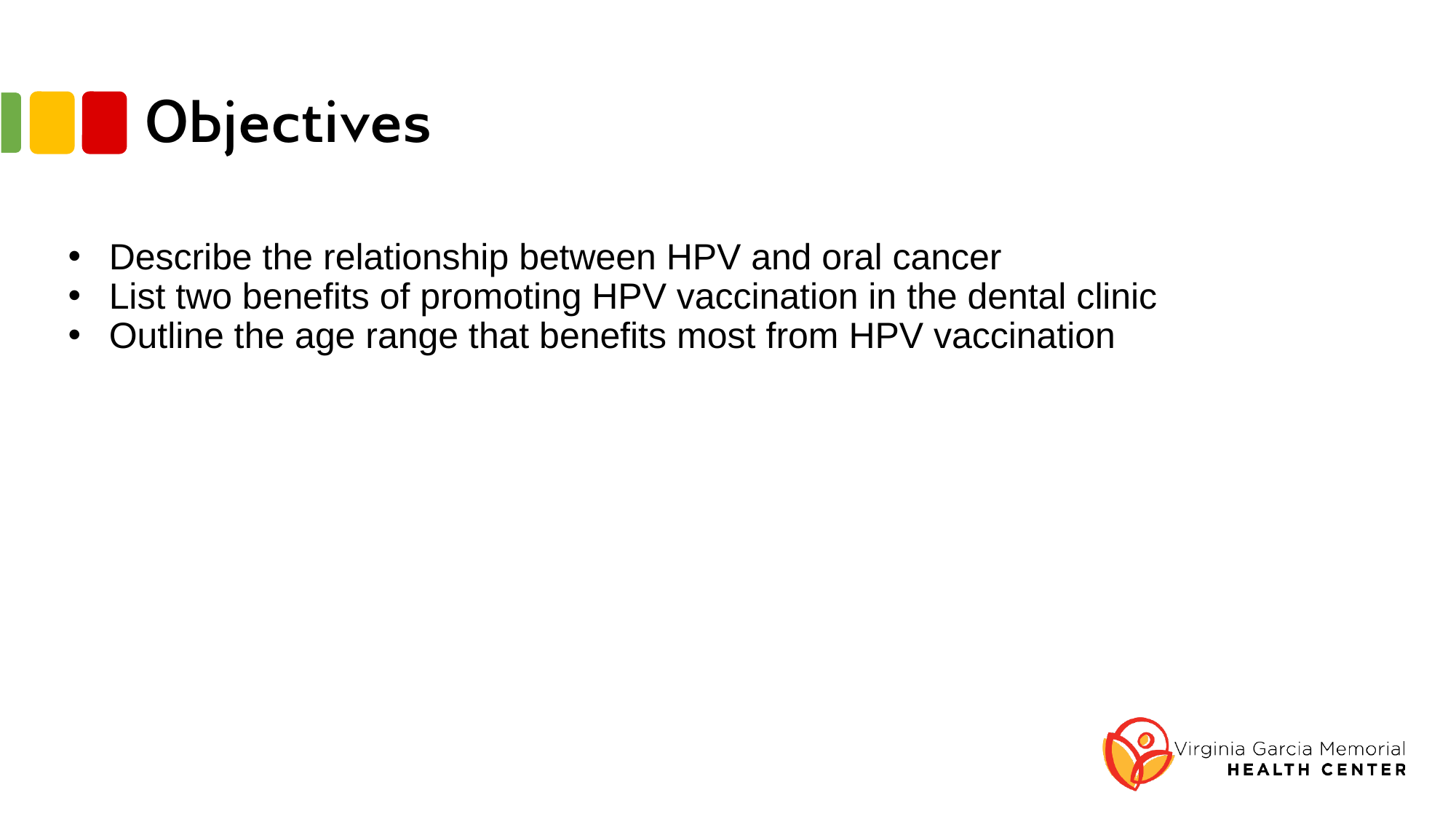

# Objectives
Describe the relationship between HPV and oral cancer
List two benefits of promoting HPV vaccination in the dental clinic
Outline the age range that benefits most from HPV vaccination